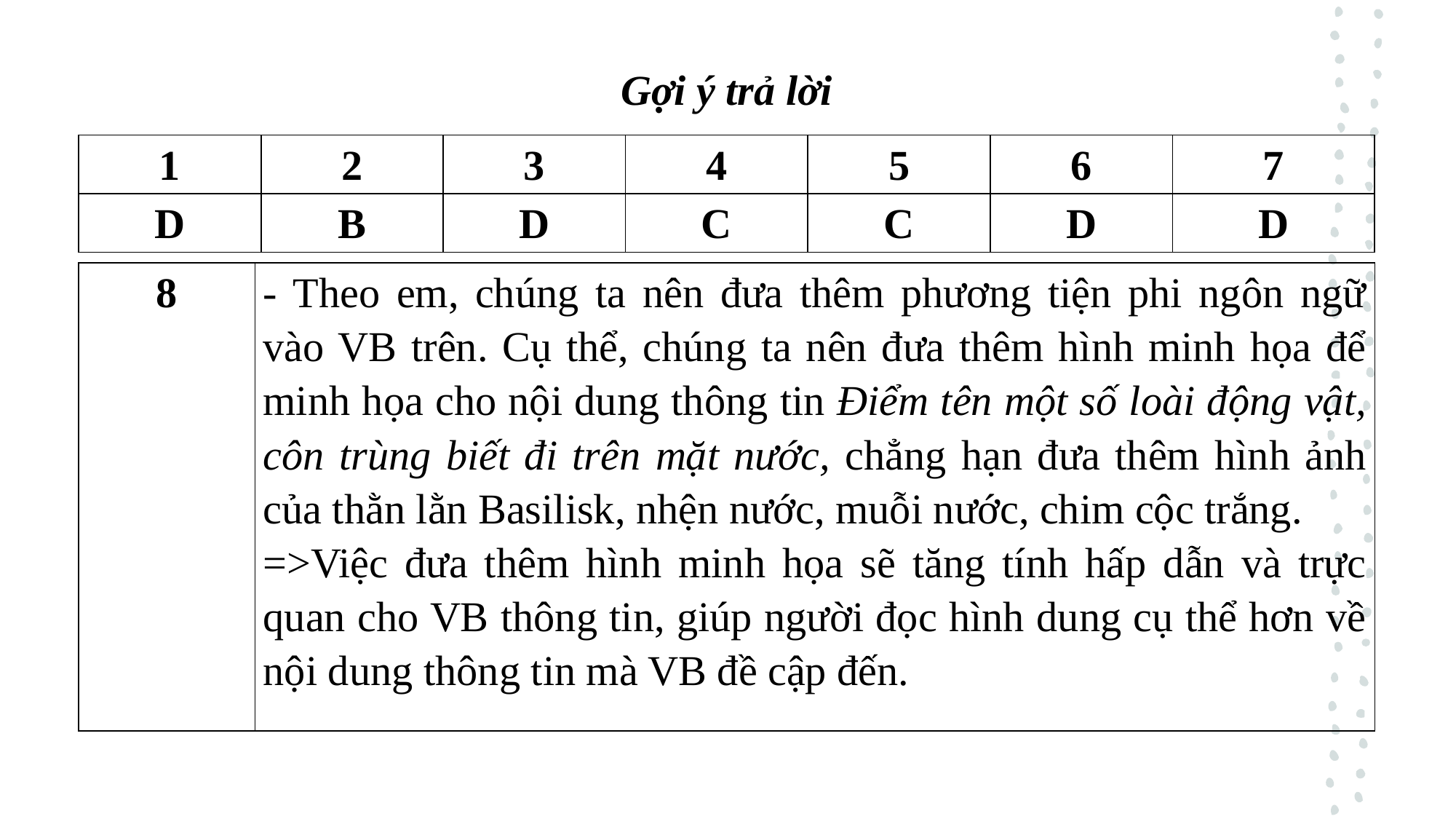

Gợi ý trả lời
| 1 | 2 | 3 | 4 | 5 | 6 | 7 |
| --- | --- | --- | --- | --- | --- | --- |
| D | B | D | C | C | D | D |
| 8 | - Theo em, chúng ta nên đưa thêm phương tiện phi ngôn ngữ vào VB trên. Cụ thể, chúng ta nên đưa thêm hình minh họa để minh họa cho nội dung thông tin Điểm tên một số loài động vật, côn trùng biết đi trên mặt nước, chẳng hạn đưa thêm hình ảnh của thằn lằn Basilisk, nhện nước, muỗi nước, chim cộc trắng. =>Việc đưa thêm hình minh họa sẽ tăng tính hấp dẫn và trực quan cho VB thông tin, giúp người đọc hình dung cụ thể hơn về nội dung thông tin mà VB đề cập đến. |
| --- | --- |